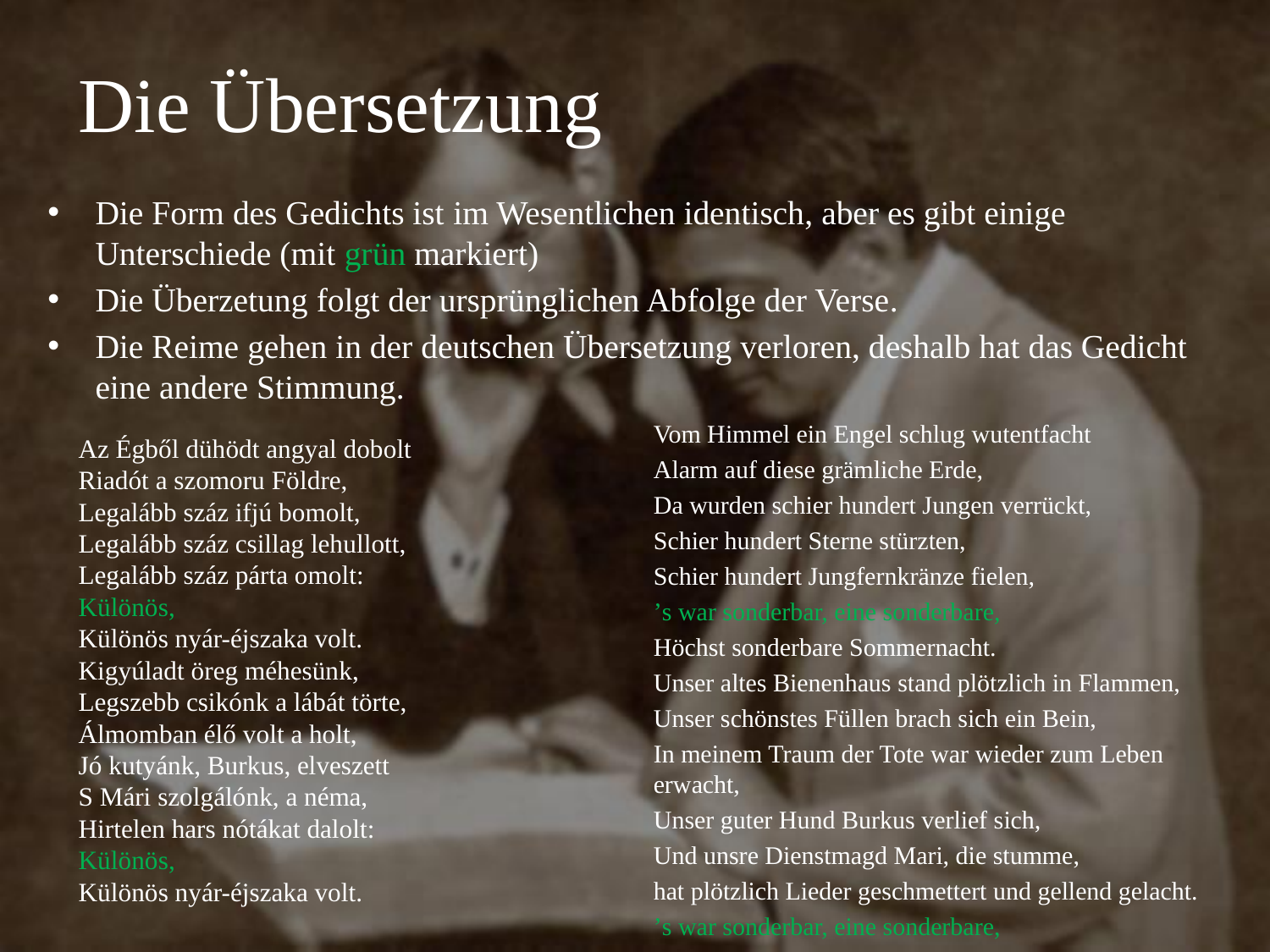

# Die Übersetzung
Die Form des Gedichts ist im Wesentlichen identisch, aber es gibt einige Unterschiede (mit grün markiert)
Die Überzetung folgt der ursprünglichen Abfolge der Verse.
Die Reime gehen in der deutschen Übersetzung verloren, deshalb hat das Gedicht eine andere Stimmung.

Az Égből dühödt angyal dobolt
Riadót a szomoru Földre,
Legalább száz ifjú bomolt,
Legalább száz csillag lehullott,
Legalább száz párta omolt:
Különös,
Különös nyár-éjszaka volt.
Kigyúladt öreg méhesünk,
Legszebb csikónk a lábát törte,
Álmomban élő volt a holt,
Jó kutyánk, Burkus, elveszett
S Mári szolgálónk, a néma,
Hirtelen hars nótákat dalolt:
Különös,
Különös nyár-éjszaka volt.
Vom Himmel ein Engel schlug wutentfacht
Alarm auf diese grämliche Erde,
Da wurden schier hundert Jungen verrückt,
Schier hundert Sterne stürzten,
Schier hundert Jungfernkränze fielen,
’s war sonderbar, eine sonderbare,
Höchst sonderbare Sommernacht.
Unser altes Bienenhaus stand plötzlich in Flammen,
Unser schönstes Füllen brach sich ein Bein,
In meinem Traum der Tote war wieder zum Leben erwacht,
Unser guter Hund Burkus verlief sich,
Und unsre Dienstmagd Mari, die stumme,
hat plötzlich Lieder geschmettert und gellend gelacht.
’s war sonderbar, eine sonderbare,
Höchst sonderbare Sommernacht.